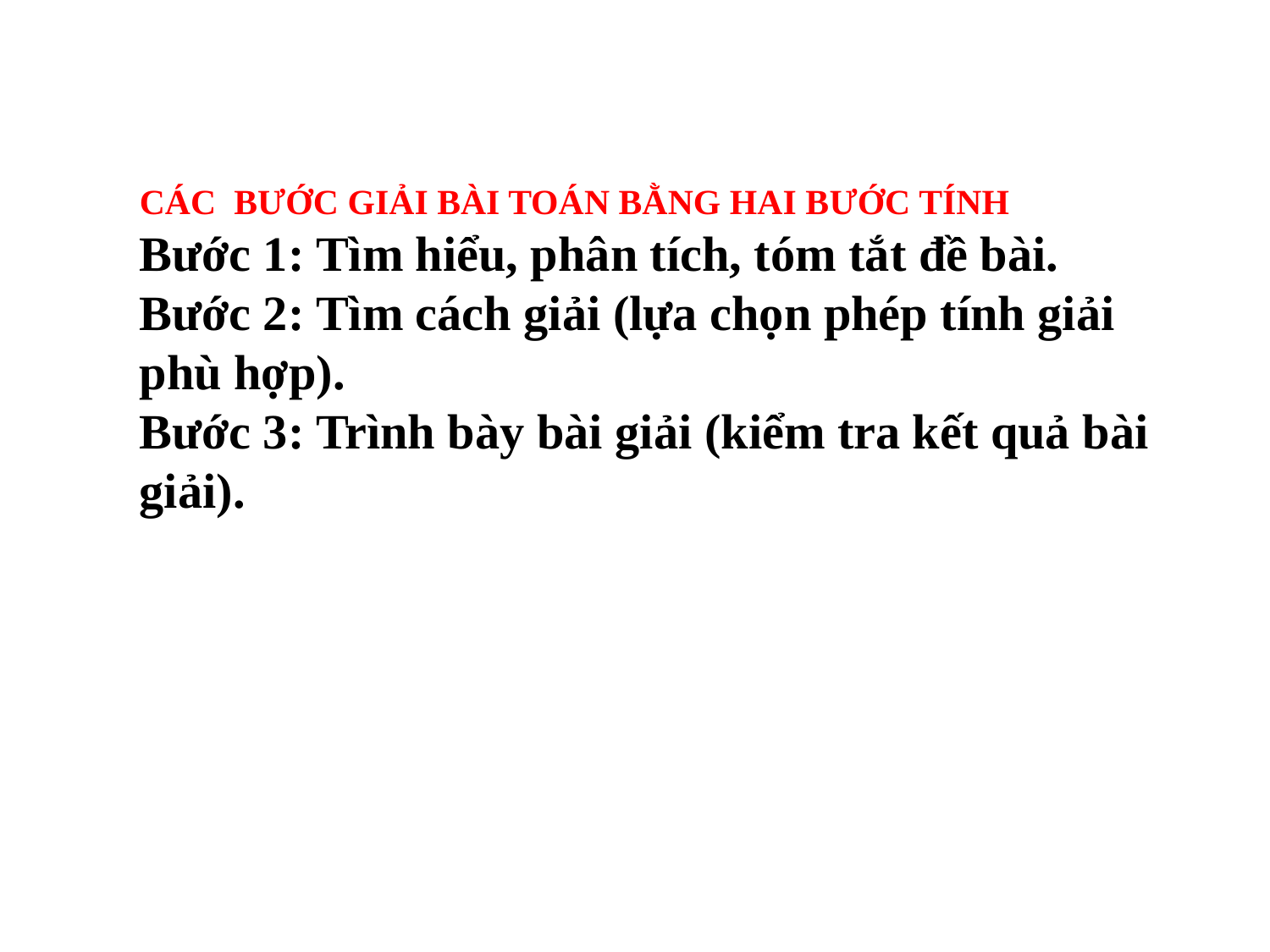

CÁC  BƯỚC GIẢI BÀI TOÁN BẰNG HAI BƯỚC TÍNH
Bước 1: Tìm hiểu, phân tích, tóm tắt đề bài.
Bước 2: Tìm cách giải (lựa chọn phép tính giải phù hợp).
Bước 3: Trình bày bài giải (kiểm tra kết quả bài giải).